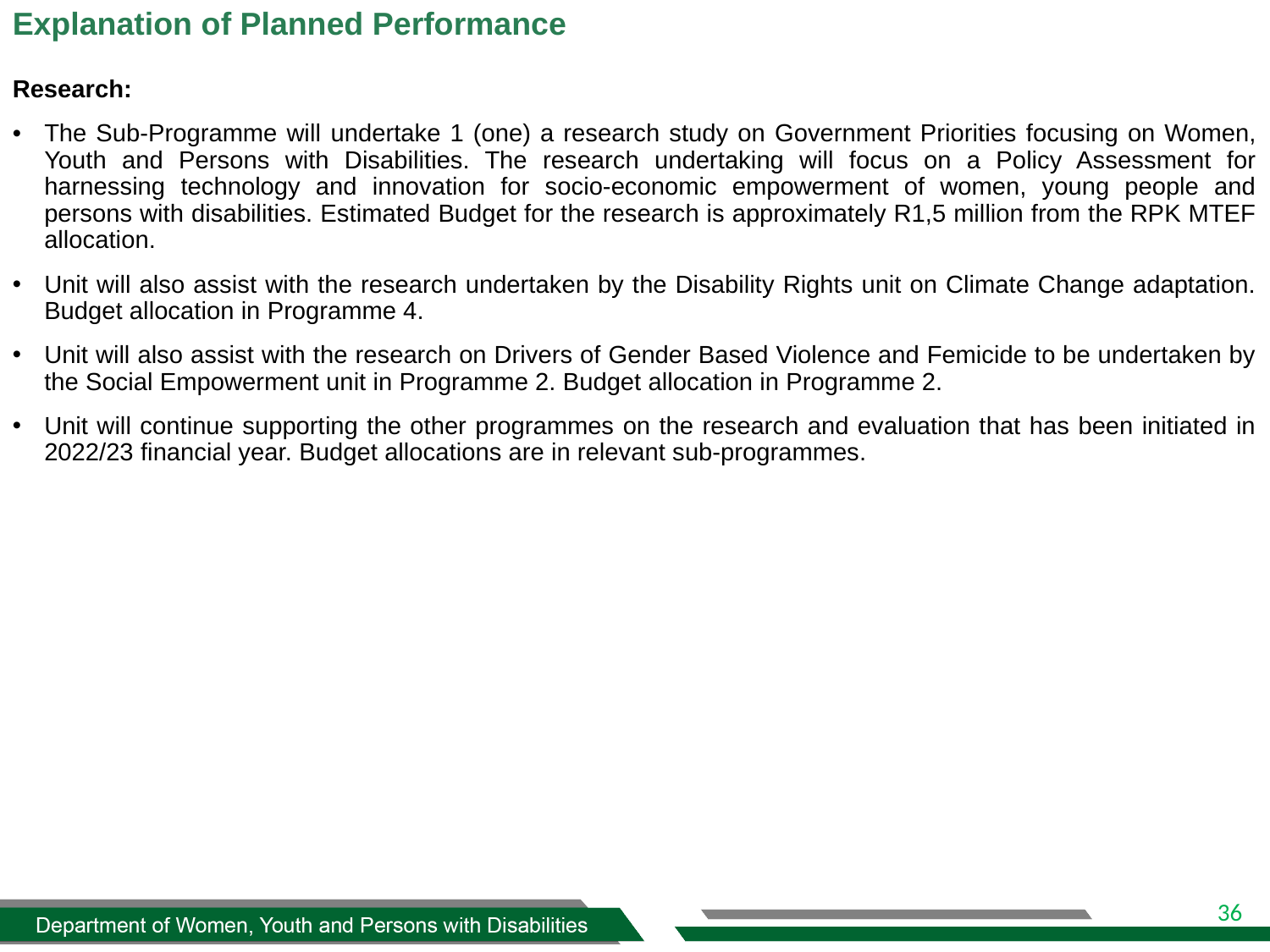

# Explanation of Planned Performance
Research:
The Sub-Programme will undertake 1 (one) a research study on Government Priorities focusing on Women, Youth and Persons with Disabilities. The research undertaking will focus on a Policy Assessment for harnessing technology and innovation for socio-economic empowerment of women, young people and persons with disabilities. Estimated Budget for the research is approximately R1,5 million from the RPK MTEF allocation.
Unit will also assist with the research undertaken by the Disability Rights unit on Climate Change adaptation. Budget allocation in Programme 4.
Unit will also assist with the research on Drivers of Gender Based Violence and Femicide to be undertaken by the Social Empowerment unit in Programme 2. Budget allocation in Programme 2.
Unit will continue supporting the other programmes on the research and evaluation that has been initiated in 2022/23 financial year. Budget allocations are in relevant sub-programmes.